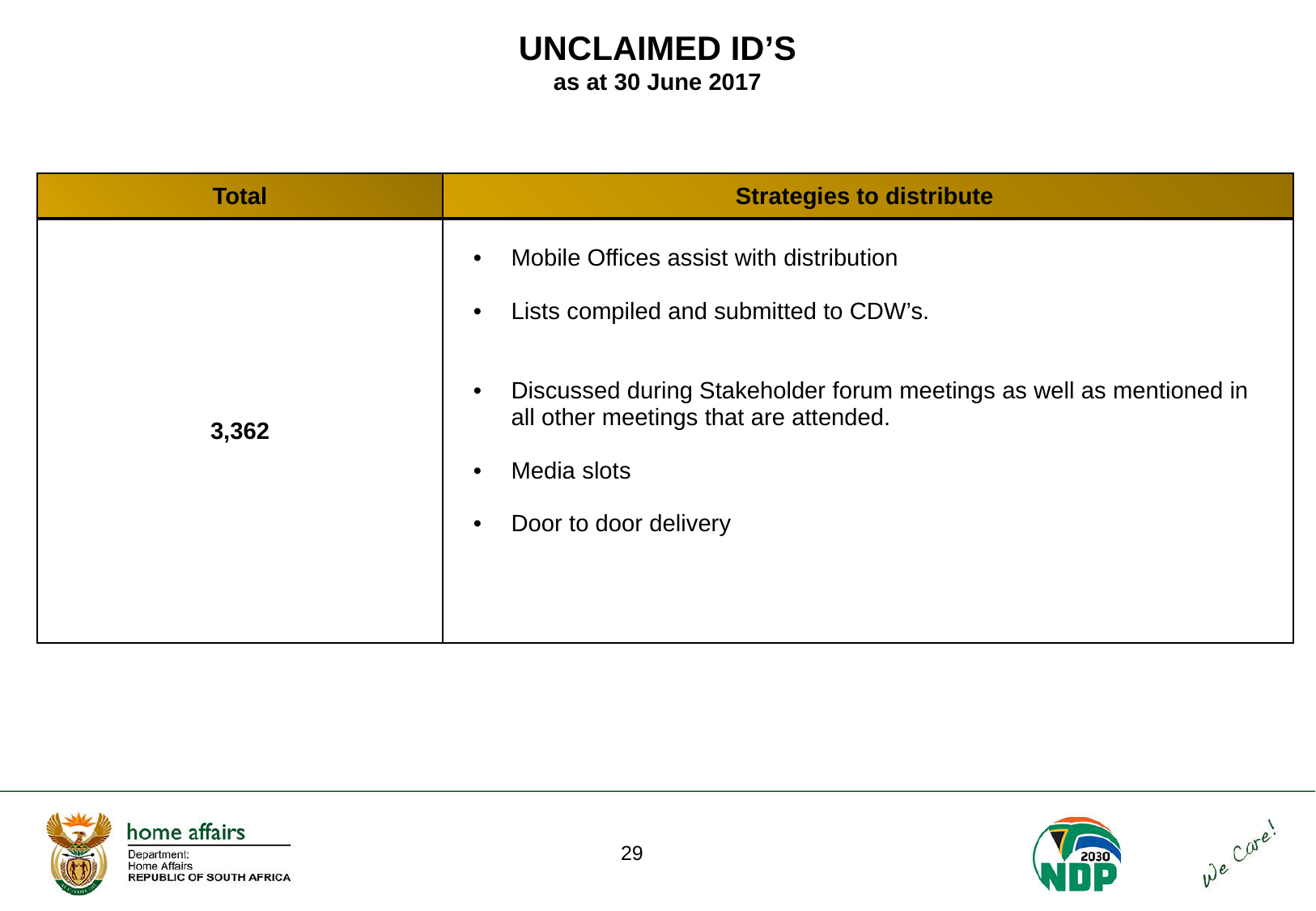

# UNCLAIMED ID’S as at 30 June 2017
| Total | Strategies to distribute |
| --- | --- |
| 3,362 | Mobile Offices assist with distribution Lists compiled and submitted to CDW’s. Discussed during Stakeholder forum meetings as well as mentioned in all other meetings that are attended. Media slots Door to door delivery |
29